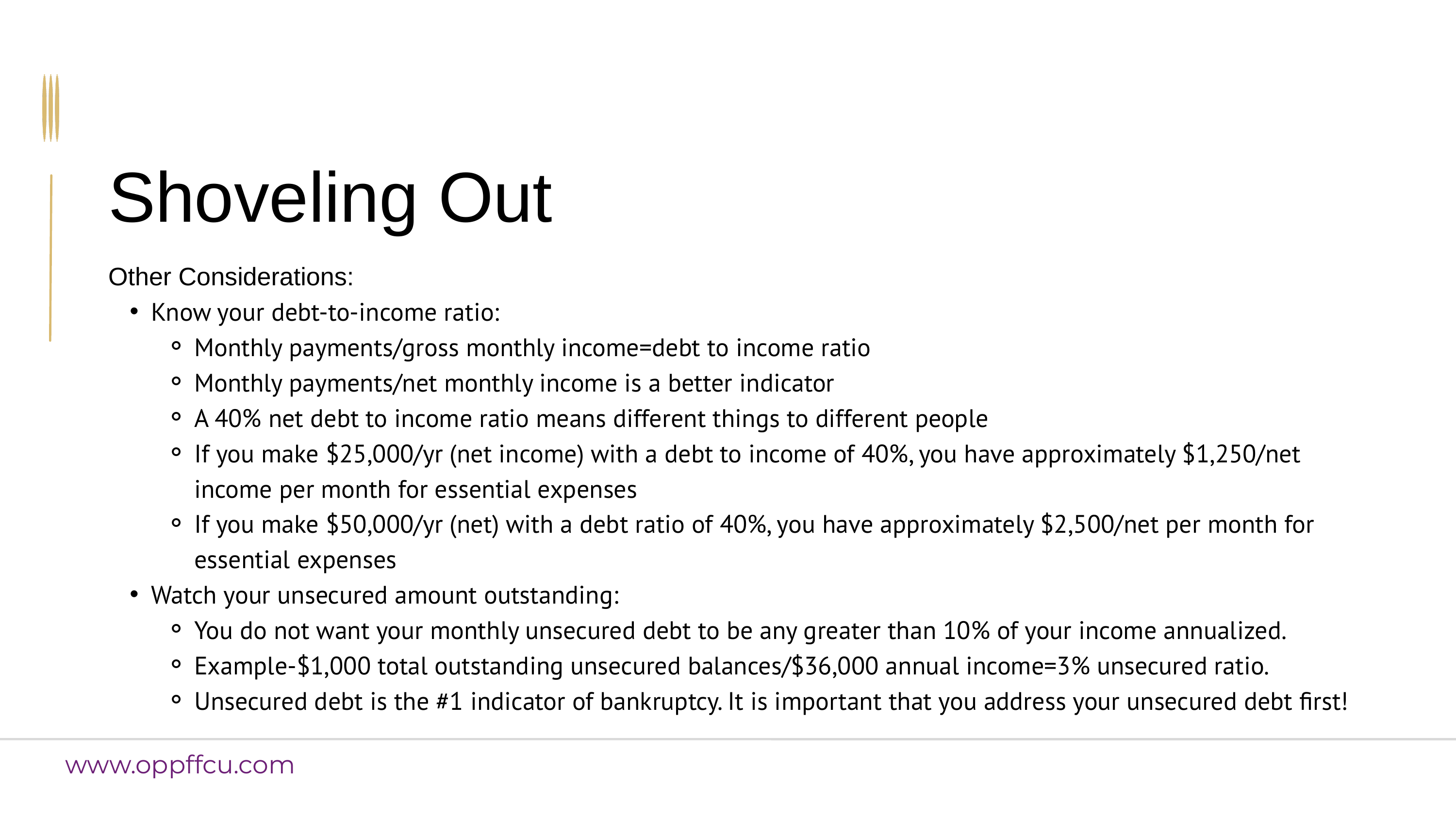

Shoveling Out
Other Considerations:
Know your debt-to-income ratio:
Monthly payments/gross monthly income=debt to income ratio
Monthly payments/net monthly income is a better indicator
A 40% net debt to income ratio means different things to different people
If you make $25,000/yr (net income) with a debt to income of 40%, you have approximately $1,250/net income per month for essential expenses
If you make $50,000/yr (net) with a debt ratio of 40%, you have approximately $2,500/net per month for essential expenses
Watch your unsecured amount outstanding:
You do not want your monthly unsecured debt to be any greater than 10% of your income annualized.
Example-$1,000 total outstanding unsecured balances/$36,000 annual income=3% unsecured ratio.
Unsecured debt is the #1 indicator of bankruptcy. It is important that you address your unsecured debt first!

www.oppffcu.com